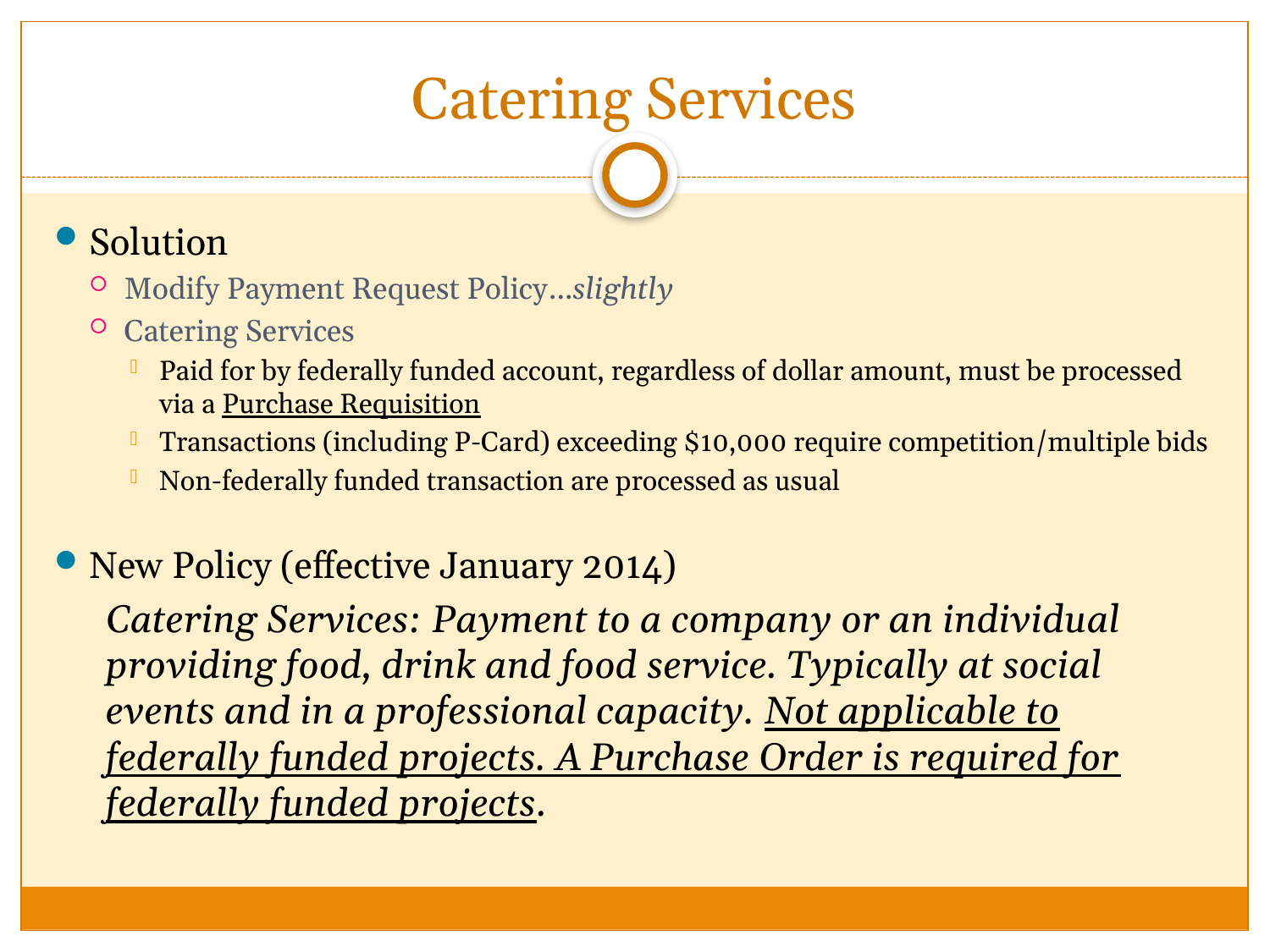

# Catering Services
Solution
Modify Payment Request Policy…slightly
Catering Services
Paid for by federally funded account, regardless of dollar amount, must be processed via a Purchase Requisition
Transactions (including P-Card) exceeding $10,000 require competition/multiple bids
Non-federally funded transaction are processed as usual

New Policy (effective January 2014)
Catering Services: Payment to a company or an individual providing food, drink and food service. Typically at social events and in a professional capacity. Not applicable to federally funded projects. A Purchase Order is required for federally funded projects.